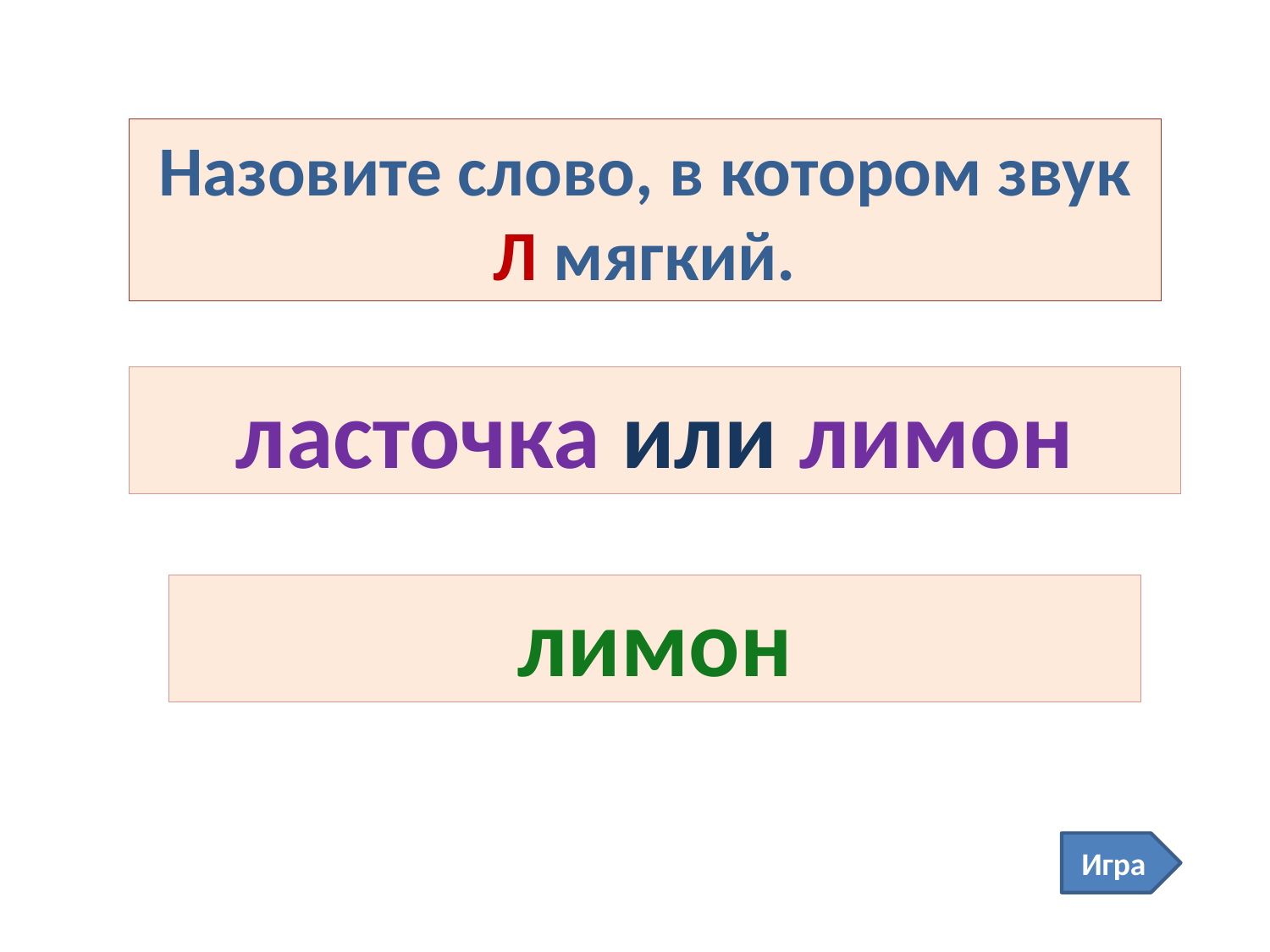

Назовите слово, в котором звук Л мягкий.
ласточка или лимон
лимон
Игра